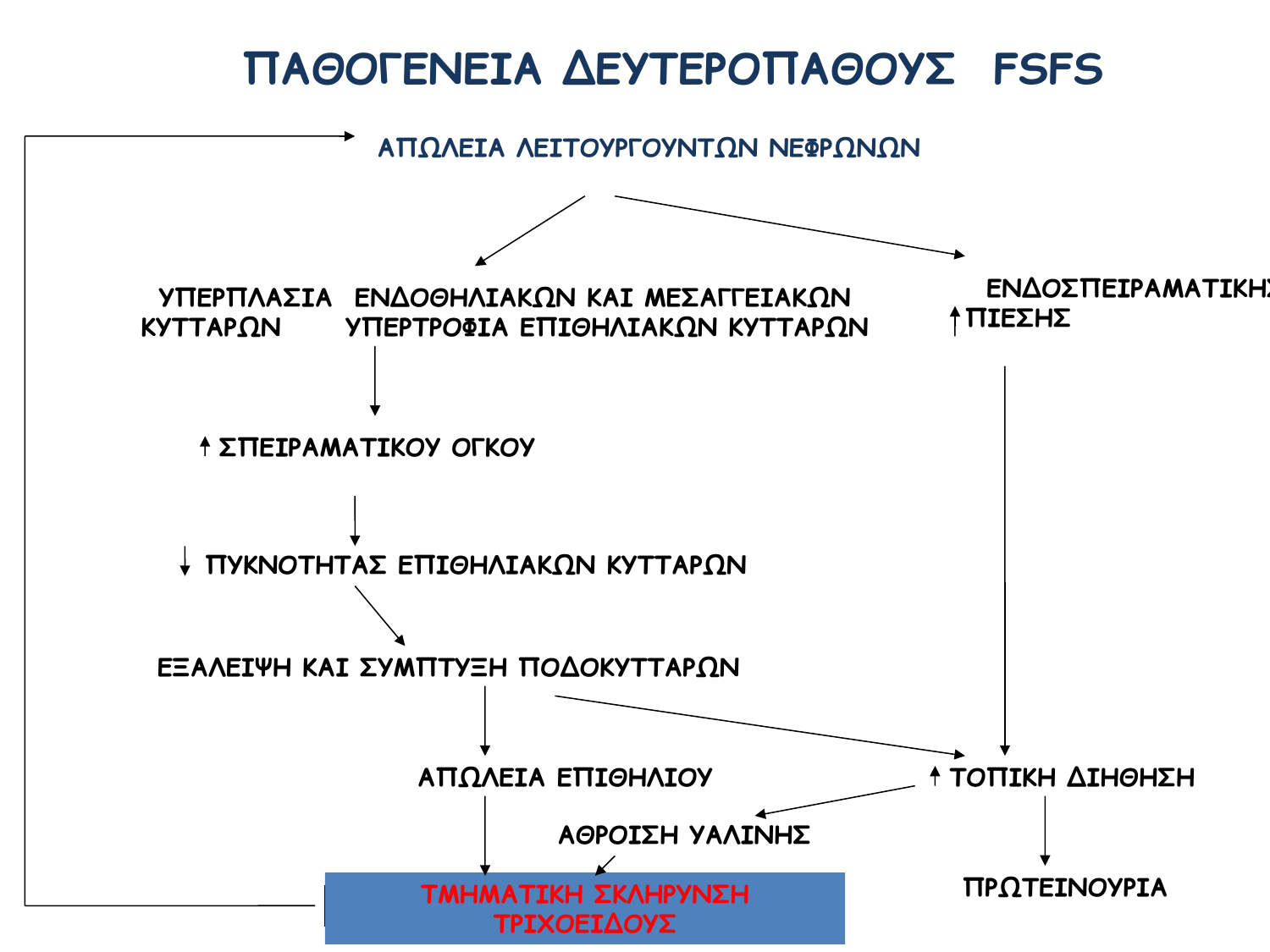

ΠΑΘΟΓΕΝΕΙΑ ΔΕΥΤΕΡΟΠΑΘΟΥΣ  FSFS
ΑΠΩΛΕΙΑ ΛΕΙΤΟΥΡΓΟΥΝΤΩΝ ΝΕΦΡΩΝΩΝ

  ΕΝΔΟΣΠΕΙΡΑΜΑΤΙΚΗΣ ΠΙΕΣΗΣ

ΥΠΕΡΠΛΑΣΙΑ  ΕΝΔΟΘΗΛΙΑΚΩΝ ΚΑΙ ΜΕΣΑΓΓΕΙΑΚΩΝ ΚΥΤΤΑΡΩΝ      ΥΠΕΡΤΡΟΦΙΑ ΕΠΙΘΗΛΙΑΚΩΝ ΚΥΤΤΑΡΩΝ

  ΣΠΕΙΡΑΜΑΤΙΚΟΥ ΟΓΚΟΥ

  ΠΥΚΝΟΤΗΤΑΣ ΕΠΙΘΗΛΙΑΚΩΝ ΚΥΤΤΑΡΩΝ

ΕΞΑΛΕΙΨΗ ΚΑΙ ΣΥΜΠΤΥΞΗ ΠΟΔΟΚΥΤΤΑΡΩΝ

ΑΠΩΛΕΙΑ ΕΠΙΘΗΛΙΟΥ
  ΤΟΠΙΚΗ ΔΙΗΘΗΣΗ

ΑΘΡΟΙΣΗ ΥΑΛΙΝΗΣ

ΠΡΩΤΕΙΝΟΥΡΙΑ
ΤΜΗΜΑΤΙΚΗ ΣΚΛΗΡΥΝΣΗ ΤΡΙΧΟΕΙΔΟΥΣ